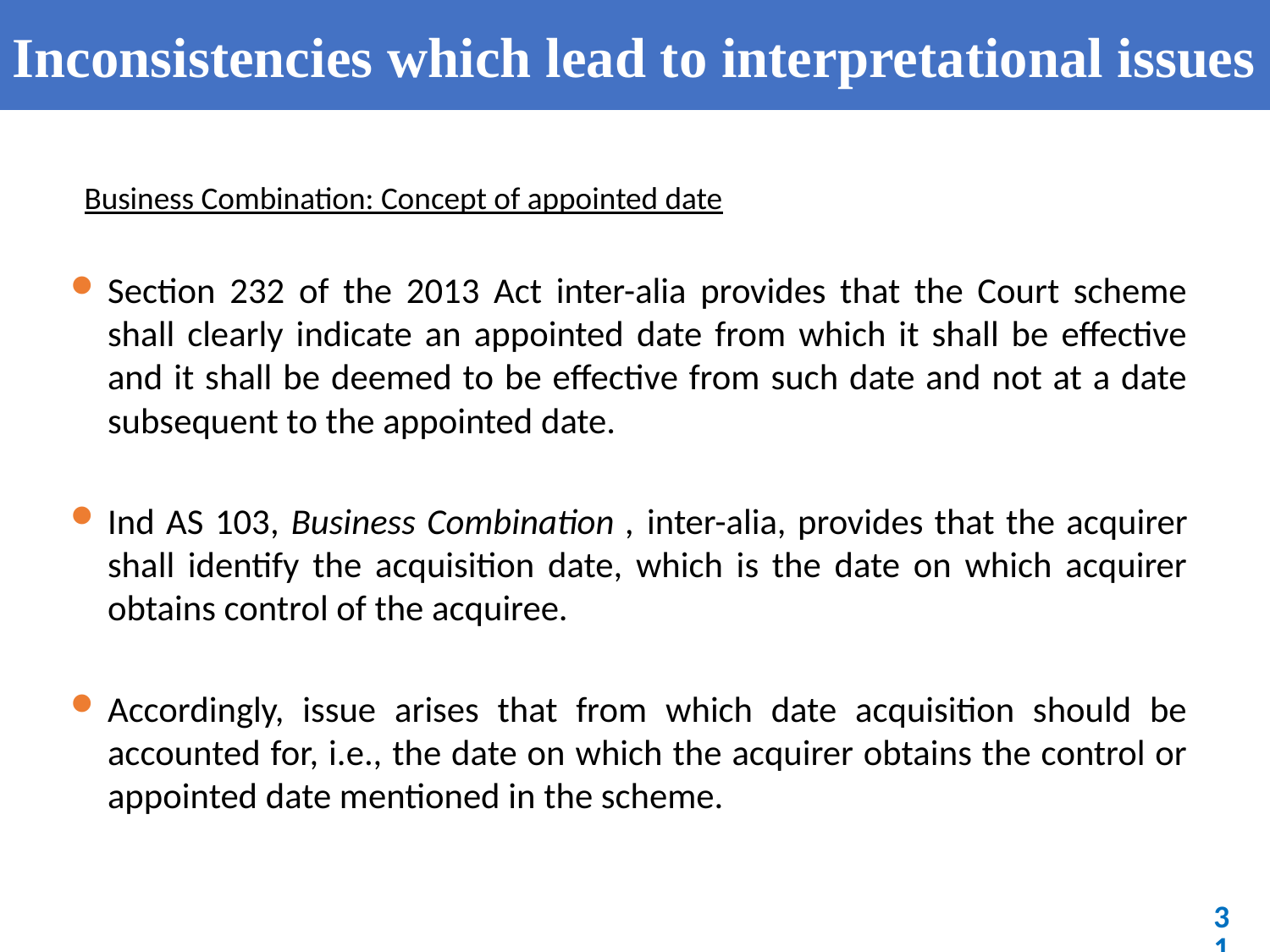

# Inconsistencies which lead to interpretational issues
Business Combination: Concept of appointed date

Section 232 of the 2013 Act inter-alia provides that the Court scheme shall clearly indicate an appointed date from which it shall be effective and it shall be deemed to be effective from such date and not at a date subsequent to the appointed date.

Ind AS 103, Business Combination , inter-alia, provides that the acquirer shall identify the acquisition date, which is the date on which acquirer obtains control of the acquiree.

Accordingly, issue arises that from which date acquisition should be accounted for, i.e., the date on which the acquirer obtains the control or appointed date mentioned in the scheme.
31